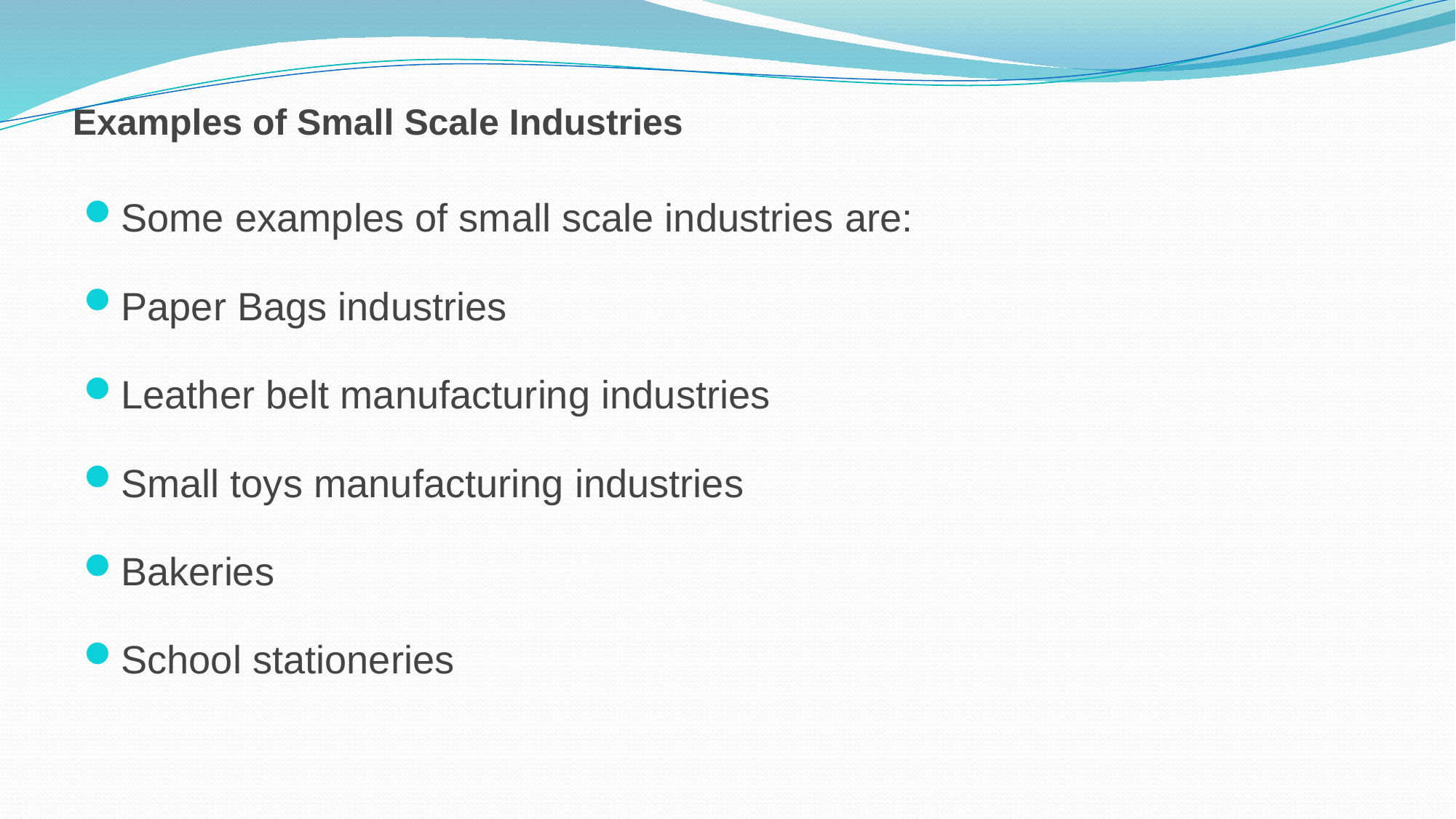

# Examples of Small Scale Industries
Some examples of small scale industries are:
Paper Bags industries
Leather belt manufacturing industries
Small toys manufacturing industries
Bakeries
School stationeries